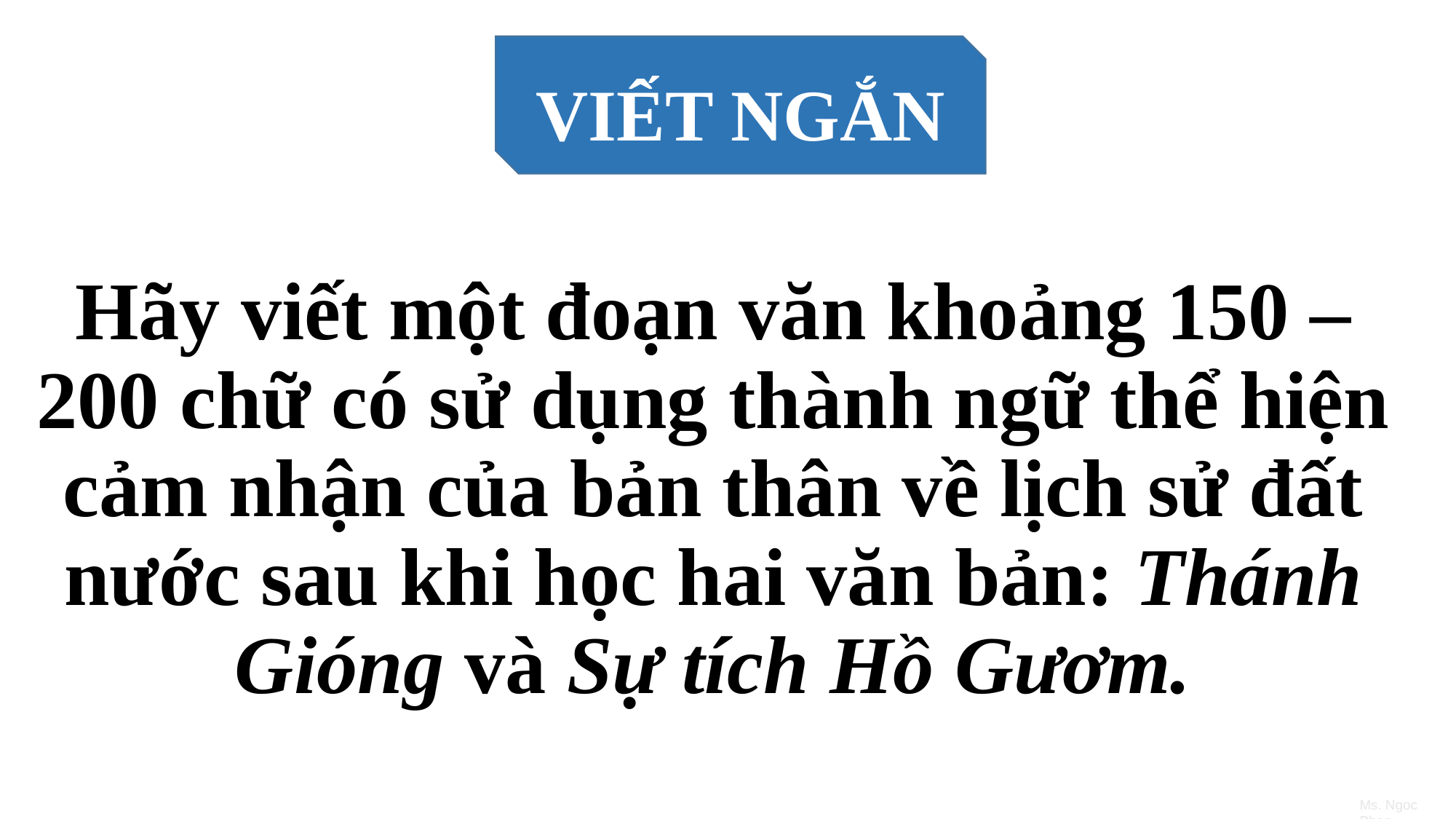

VIẾT NGẮN
Hãy viết một đoạn văn khoảng 150 – 200 chữ có sử dụng thành ngữ thể hiện cảm nhận của bản thân về lịch sử đất nước sau khi học hai văn bản: Thánh Gióng và Sự tích Hồ Gươm.